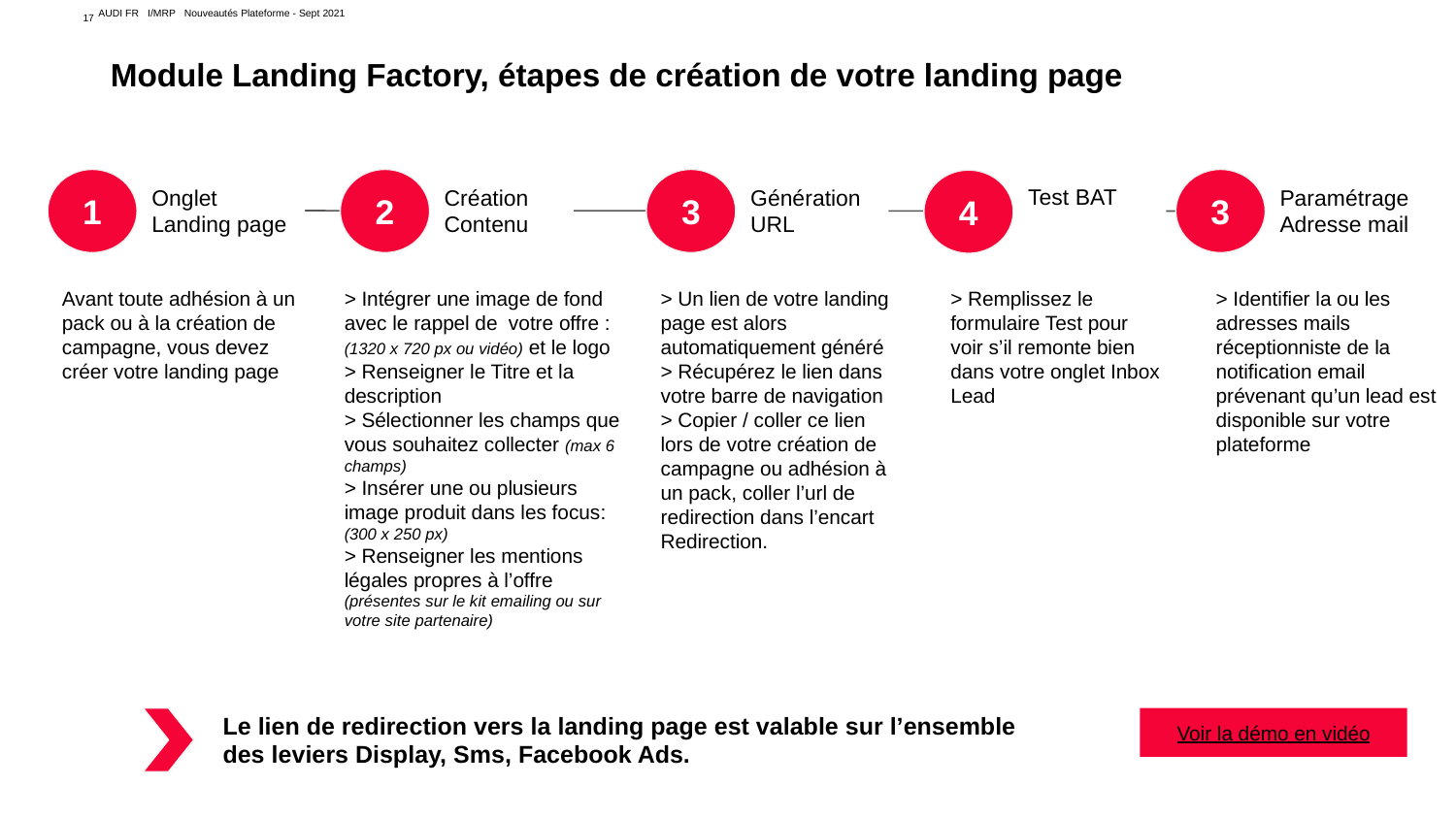

AUDI FR   I/MRP   Nouveautés Plateforme - Sept 2021
Module Landing Factory, étapes de création de votre landing page
3
Génération URL
1
Onglet
Landing page
2
Création
Contenu
3
Paramétrage Adresse mail
4
Test BAT
> Intégrer une image de fond avec le rappel de  votre offre : (1320 x 720 px ou vidéo) et le logo
> Renseigner le Titre et la description
> Sélectionner les champs que vous souhaitez collecter (max 6 champs)
> Insérer une ou plusieurs image produit dans les focus: (300 x 250 px)
> Renseigner les mentions légales propres à l’offre (présentes sur le kit emailing ou sur votre site partenaire)
> Remplissez le formulaire Test pour voir s’il remonte bien dans votre onglet Inbox Lead
Avant toute adhésion à un pack ou à la création de campagne, vous devez créer votre landing page
> Un lien de votre landing page est alors automatiquement généré
> Récupérez le lien dans votre barre de navigation > Copier / coller ce lien lors de votre création de campagne ou adhésion à un pack, coller l’url de redirection dans l’encart Redirection.
> Identifier la ou les adresses mails réceptionniste de la notification email prévenant qu’un lead est disponible sur votre plateforme
Le lien de redirection vers la landing page est valable sur l’ensemble des leviers Display, Sms, Facebook Ads.

Voir la démo en vidéo